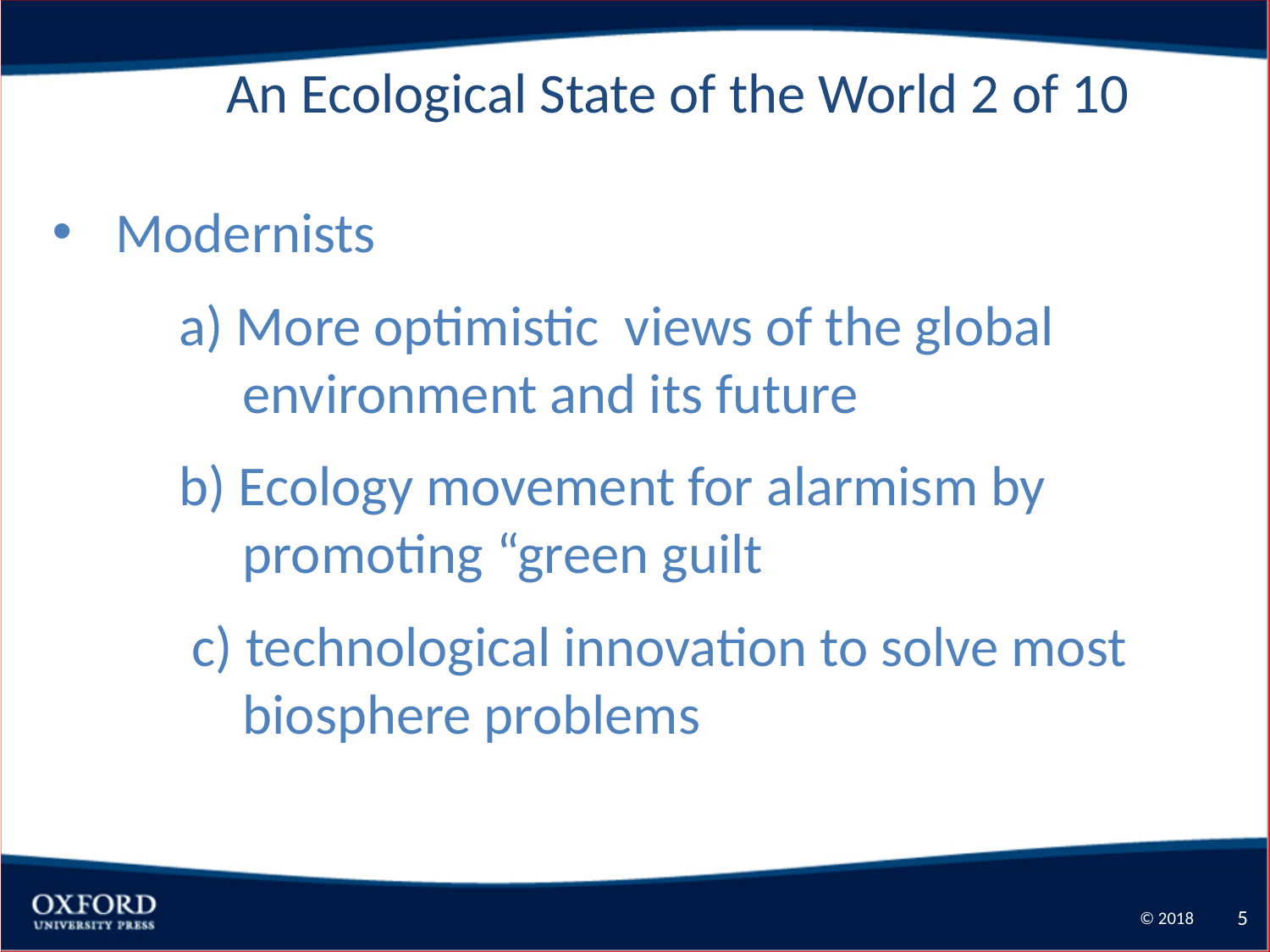

An Ecological State of the World 2 of 10
Modernists
	a) More optimistic  views of the global 	  	 	     environment and its future
	b) Ecology movement for alarmism by 			     promoting “green guilt
	 c) technological innovation to solve most 		     biosphere problems